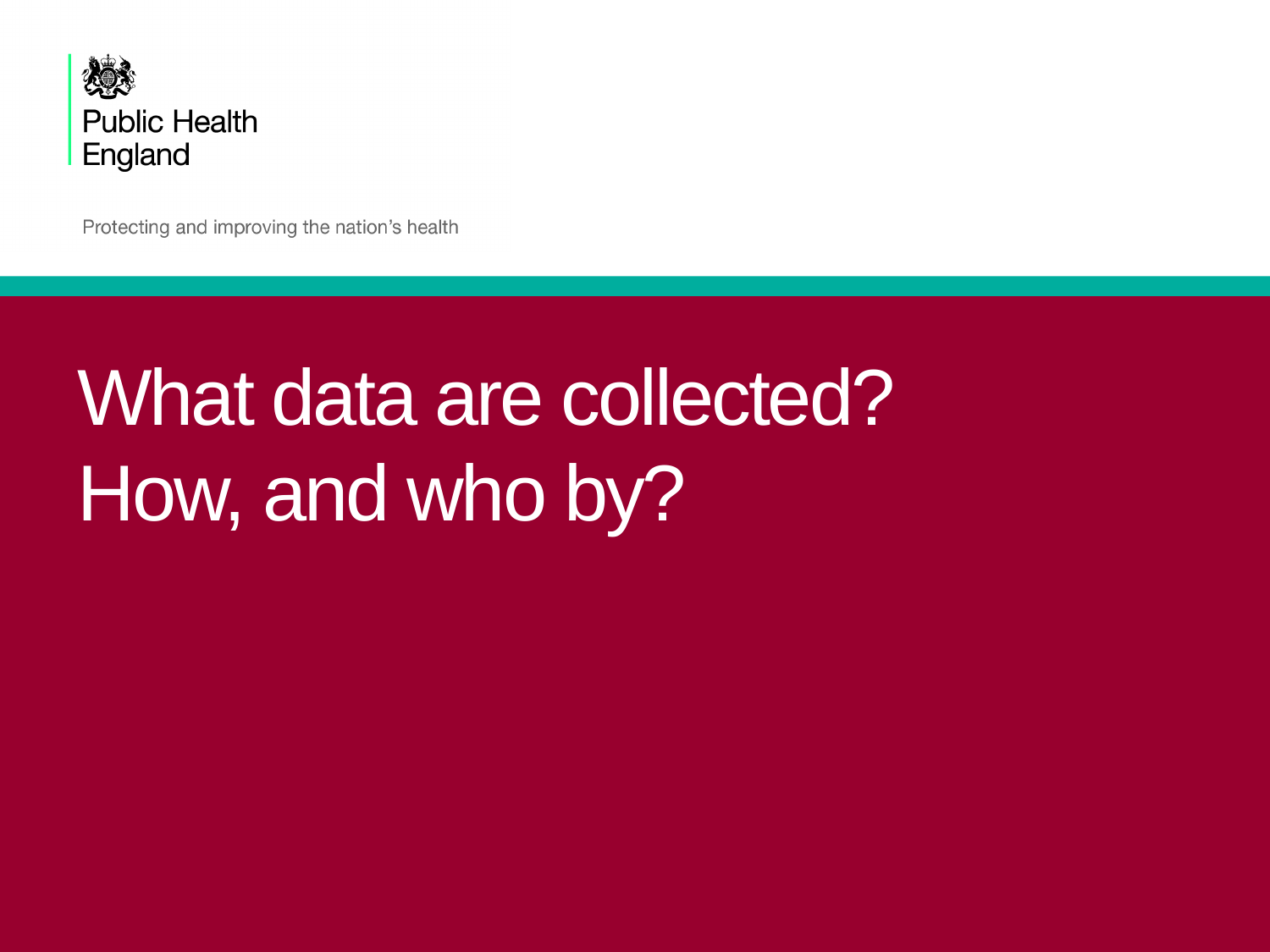

# What data are collected? How, and who by?